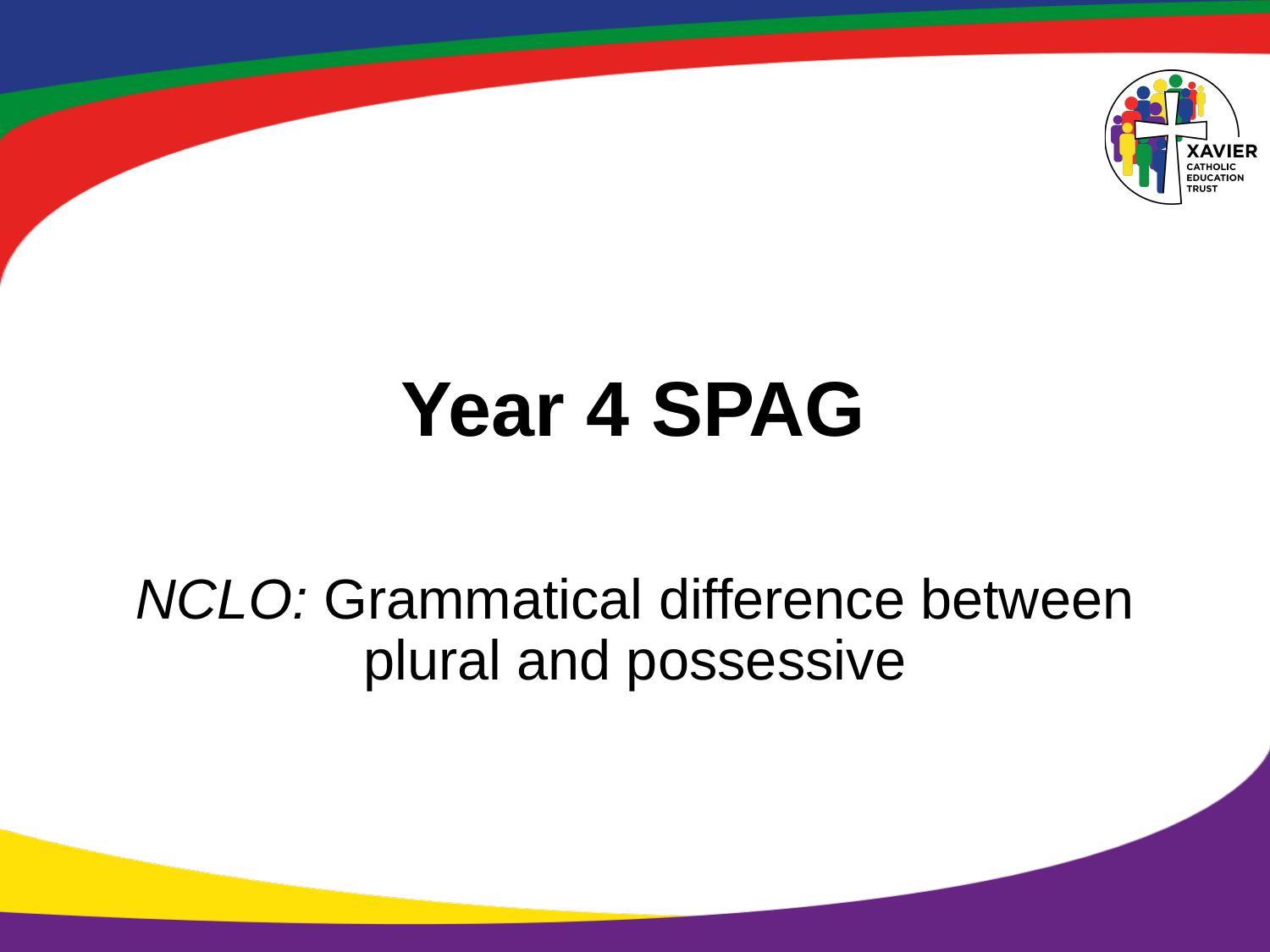

# Year 4 SPAG
NCLO: Grammatical difference between plural and possessive